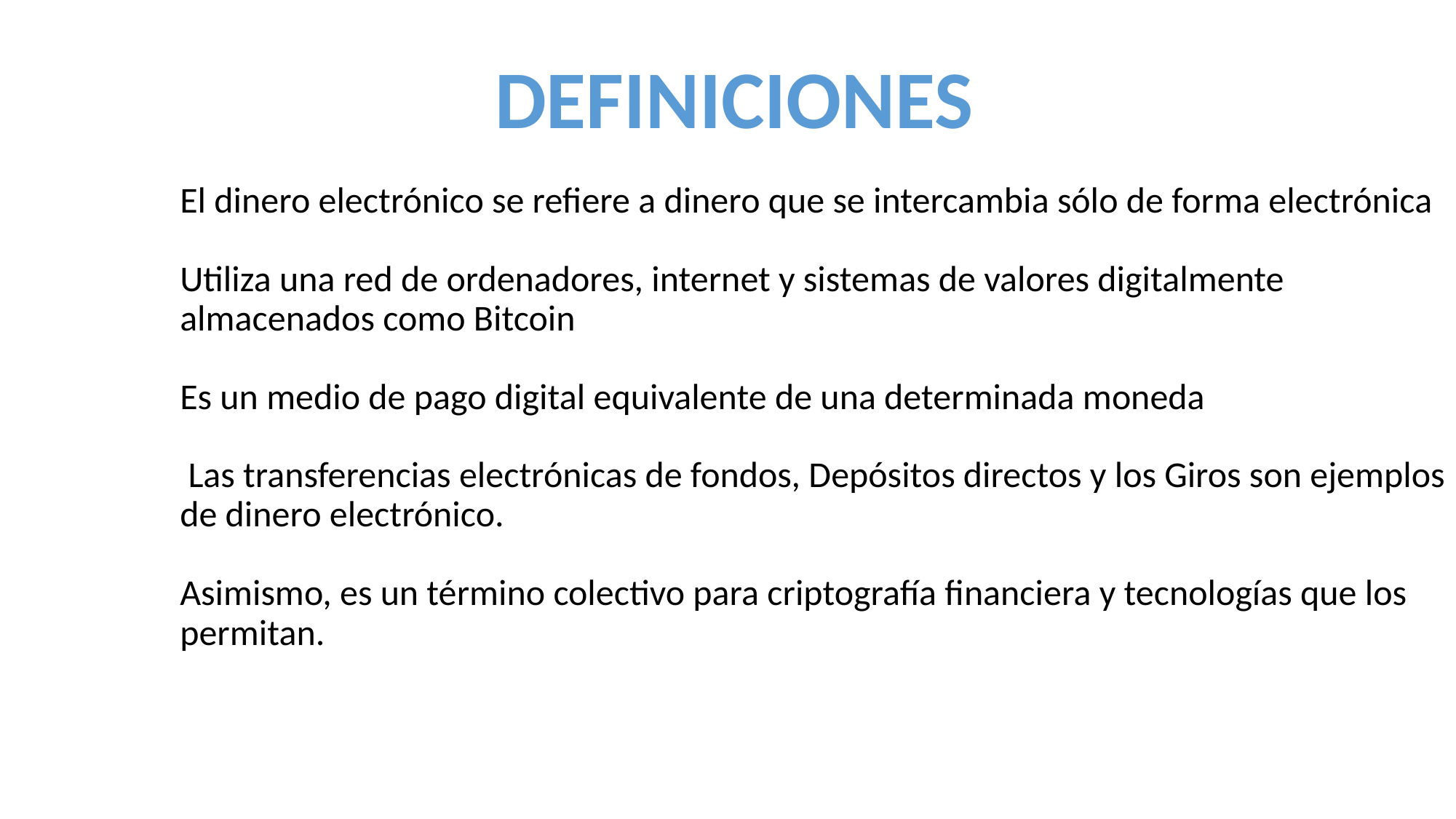

DEFINICIONES
# El dinero electrónico se refiere a dinero que se intercambia sólo de forma electrónica Utiliza una red de ordenadores, internet y sistemas de valores digitalmente almacenados como Bitcoin Es un medio de pago digital equivalente de una determinada moneda Las transferencias electrónicas de fondos, Depósitos directos y los Giros son ejemplos de dinero electrónico. Asimismo, es un término colectivo para criptografía financiera y tecnologías que los permitan.